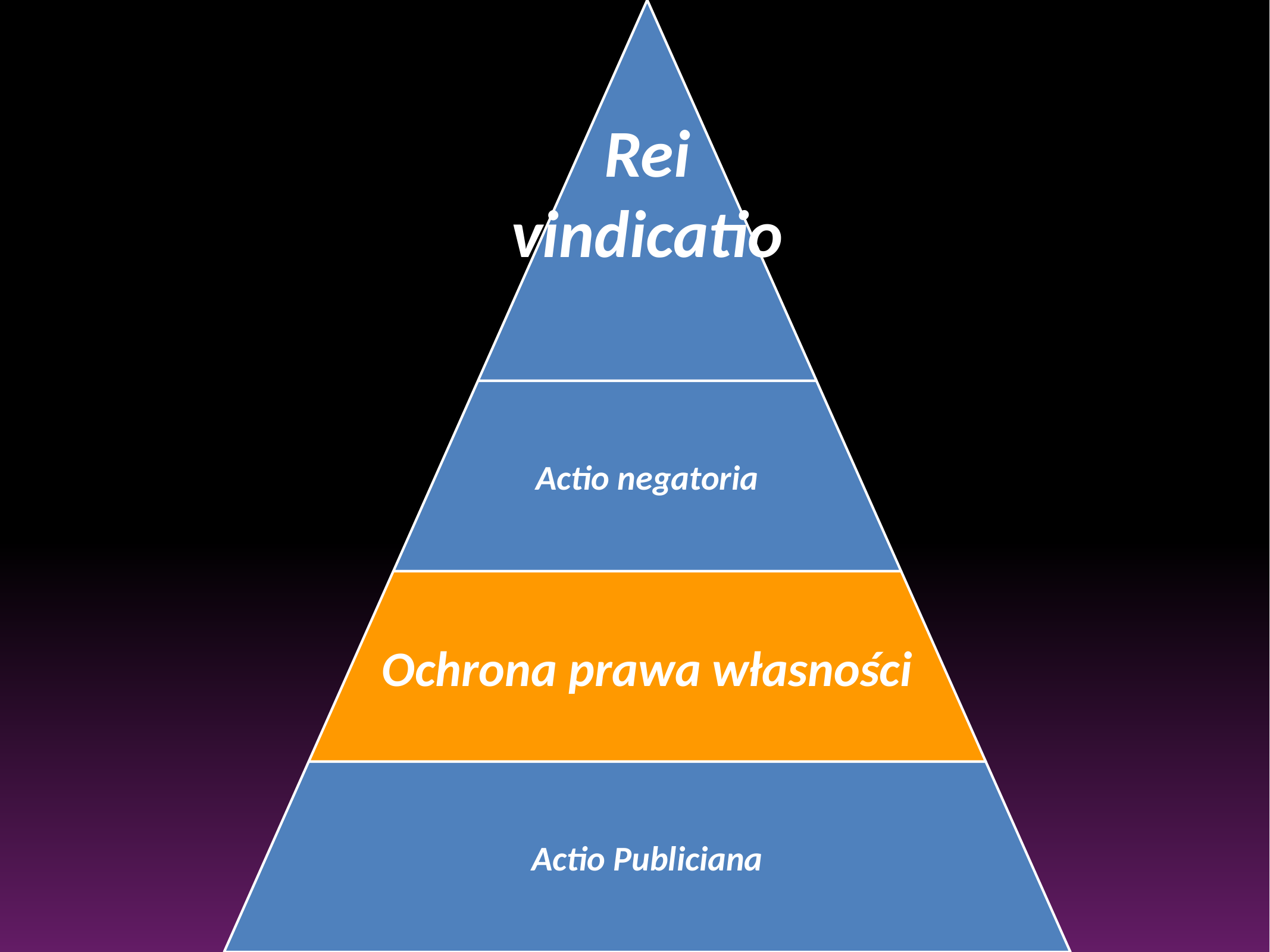

Rei vindicatio

Actio negatoria

Ochrona prawa własności

Actio Publiciana

#